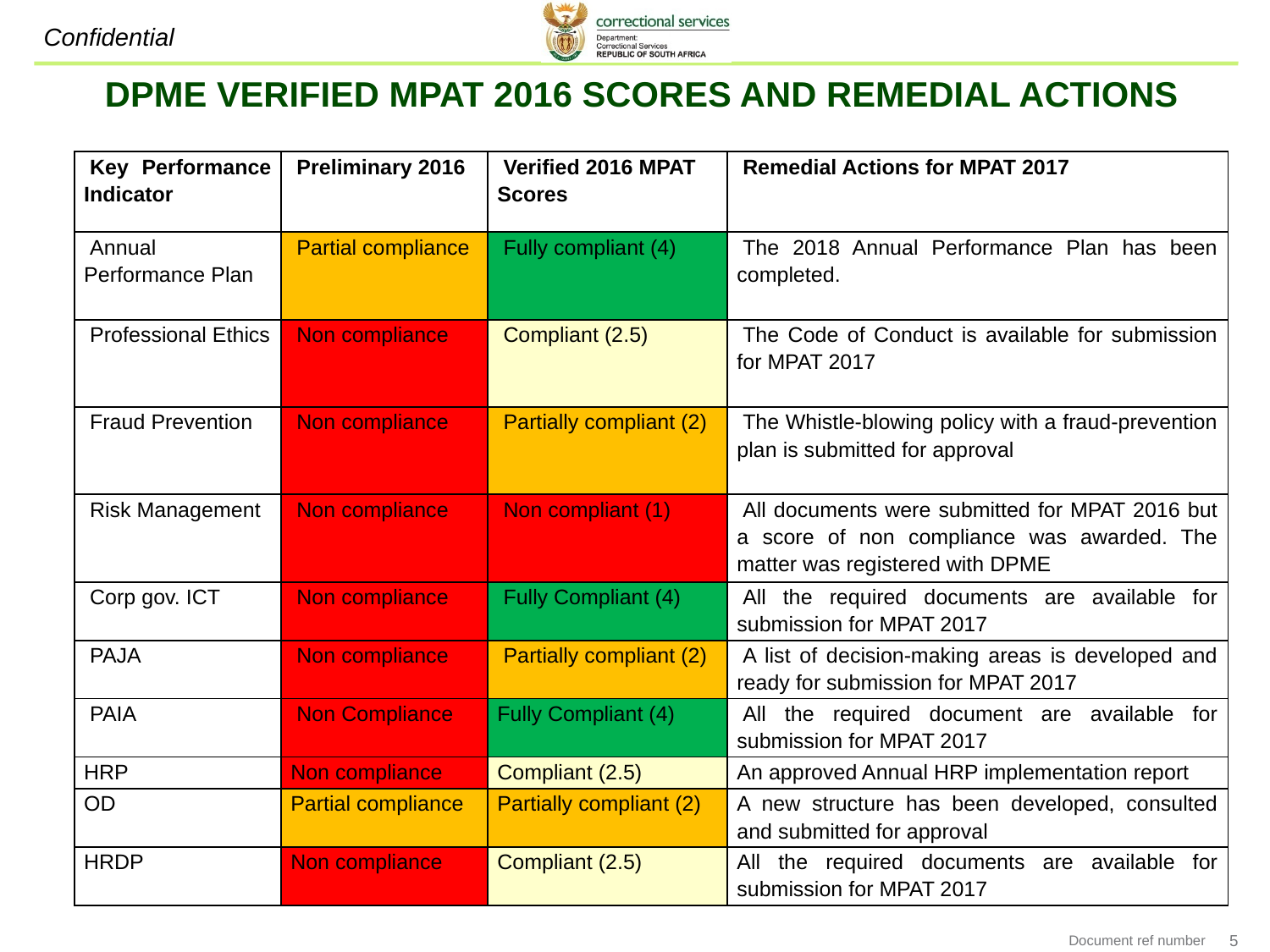

DPME VERIFIED MPAT 2016 SCORES AND REMEDIAL ACTIONS

| Key Performance Indicator | Preliminary 2016 | Verified 2016 MPAT Scores | Remedial Actions for MPAT 2017 |
| --- | --- | --- | --- |
| Annual Performance Plan | Partial compliance | Fully compliant (4) | The 2018 Annual Performance Plan has been completed. |
| Professional Ethics | Non compliance | Compliant (2.5) | The Code of Conduct is available for submission for MPAT 2017 |
| Fraud Prevention | Non compliance | Partially compliant (2) | The Whistle-blowing policy with a fraud-prevention plan is submitted for approval |
| Risk Management | Non compliance | Non compliant (1) | All documents were submitted for MPAT 2016 but a score of non compliance was awarded. The matter was registered with DPME |
| Corp gov. ICT | Non compliance | Fully Compliant (4) | All the required documents are available for submission for MPAT 2017 |
| PAJA | Non compliance | Partially compliant (2) | A list of decision-making areas is developed and ready for submission for MPAT 2017 |
| PAIA | Non Compliance | Fully Compliant (4) | All the required document are available for submission for MPAT 2017 |
| HRP | Non compliance | Compliant (2.5) | An approved Annual HRP implementation report |
| OD | Partial compliance | Partially compliant (2) | A new structure has been developed, consulted and submitted for approval |
| HRDP | Non compliance | Compliant (2.5) | All the required documents are available for submission for MPAT 2017 |